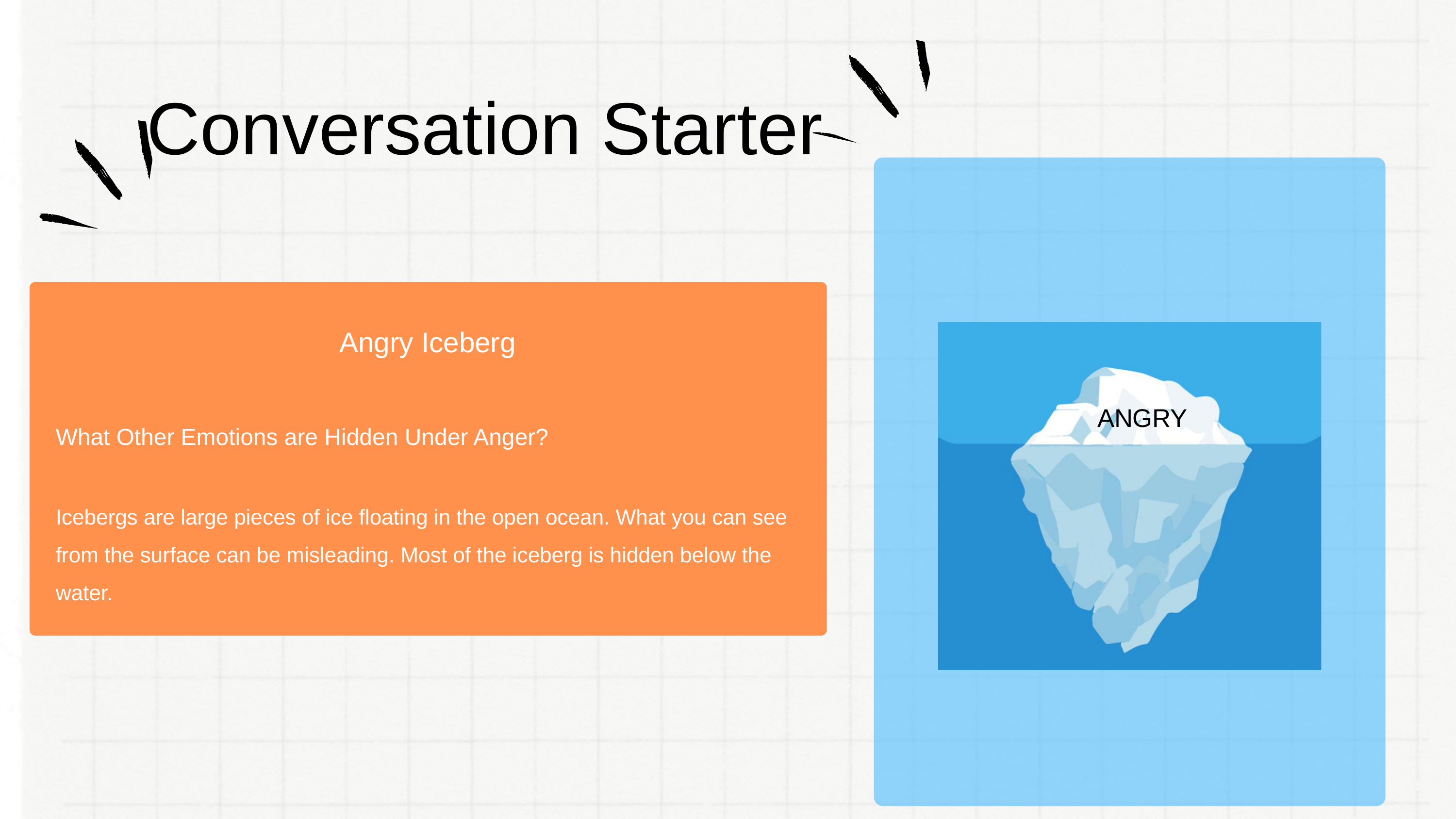

Conversation Starter

Angry Iceberg

What Other Emotions are Hidden Under Anger?

Icebergs are large pieces of ice floating in the open ocean. What you can see from the surface can be misleading. Most of the iceberg is hidden below the water.

ANGRY